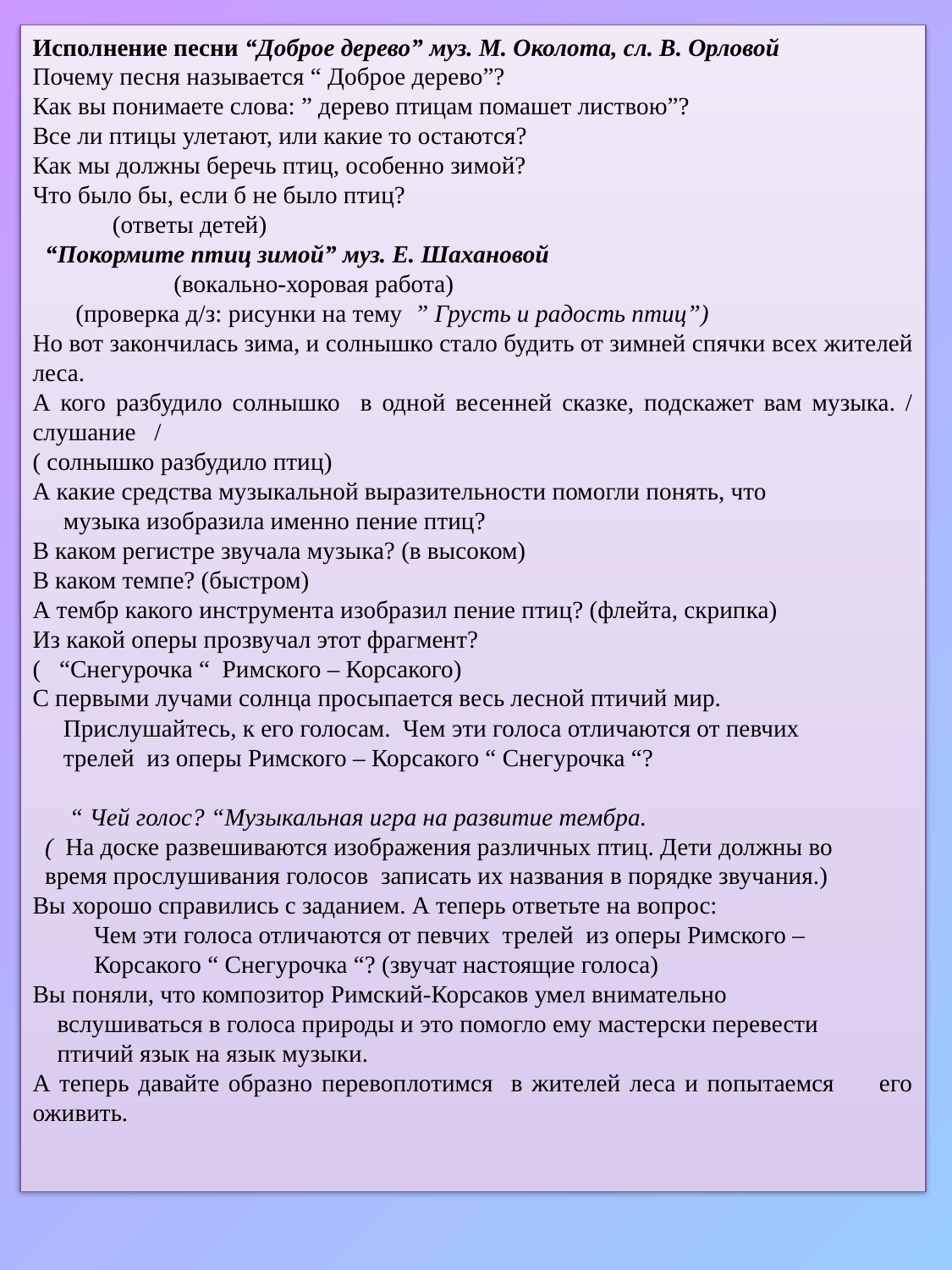

Исполнение песни “Доброе дерево” муз. М. Околота, сл. В. Орловой
Почему песня называется “ Доброе дерево”?
Как вы понимаете слова: ” дерево птицам помашет листвою”?
Все ли птицы улетают, или какие то остаются?
Как мы должны беречь птиц, особенно зимой?
Что было бы, если б не было птиц?
             (ответы детей)
  “Покормите птиц зимой” муз. Е. Шахановой
                       (вокально-хоровая работа)
       (проверка д/з: рисунки на тему  ” Грусть и радость птиц”)
Но вот закончилась зима, и солнышко стало будить от зимней спячки всех жителей леса.
А кого разбудило солнышко  в одной весенней сказке, подскажет вам музыка. / слушание   /
( солнышко разбудило птиц)
А какие средства музыкальной выразительности помогли понять, что
     музыка изобразила именно пение птиц?
В каком регистре звучала музыка? (в высоком)
В каком темпе? (быстром)
А тембр какого инструмента изобразил пение птиц? (флейта, скрипка)
Из какой оперы прозвучал этот фрагмент?
(   “Снегурочка “  Римского – Корсакого)
С первыми лучами солнца просыпается весь лесной птичий мир.
     Прислушайтесь, к его голосам.  Чем эти голоса отличаются от певчих
     трелей  из оперы Римского – Корсакого “ Снегурочка “?

      “ Чей голос? “Музыкальная игра на развитие тембра.
  (  На доске развешиваются изображения различных птиц. Дети должны во
  время прослушивания голосов  записать их названия в порядке звучания.)
Вы хорошо справились с заданием. А теперь ответьте на вопрос:
          Чем эти голоса отличаются от певчих  трелей  из оперы Римского –
          Корсакого “ Снегурочка “? (звучат настоящие голоса)
Вы поняли, что композитор Римский-Корсаков умел внимательно
    вслушиваться в голоса природы и это помогло ему мастерски перевести
    птичий язык на язык музыки.
А теперь давайте образно перевоплотимся  в жителей леса и попытаемся     его оживить.